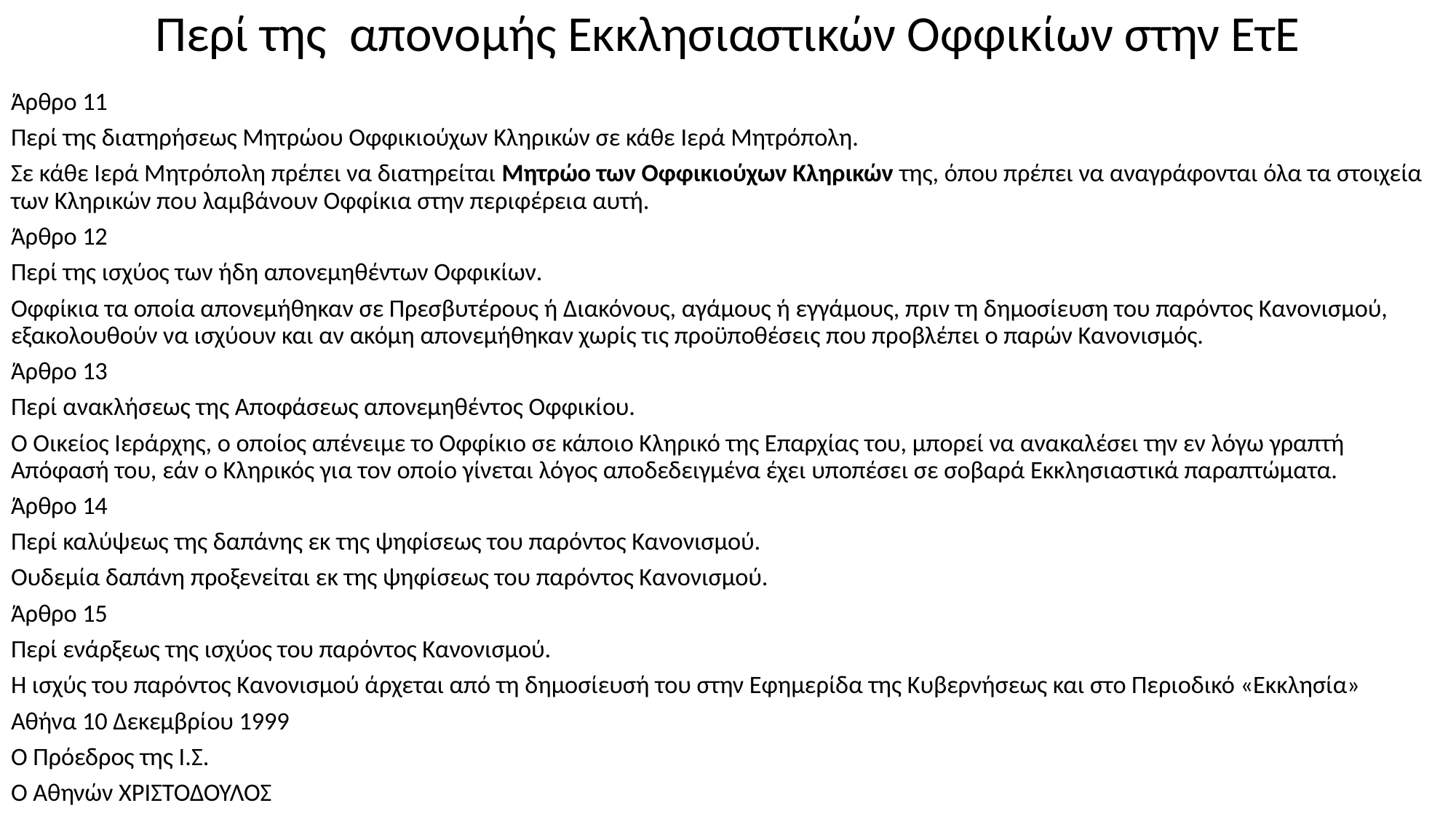

# Περί της  απονομής Εκκλησιαστικών Οφφικίων στην ΕτΕ
Άρθρο 11
Περί της διατηρήσεως Μητρώου Οφφικιούχων Κληρικών σε κάθε Ιερά Μητρόπολη.
Σε κάθε Ιερά Μητρόπολη πρέπει να διατηρείται Μητρώο των Οφφικιούχων Κληρικών της, όπου πρέπει να αναγράφονται όλα τα στοιχεία των Κληρικών που λαμβάνουν Οφφίκια στην περιφέρεια αυτή.
Άρθρο 12
Περί της ισχύος των ήδη απονεμηθέντων Οφφικίων.
Οφφίκια τα οποία απονεμήθηκαν σε Πρεσβυτέρους ή Διακόνους, αγάμους ή εγγάμους, πριν τη δημοσίευση του παρόντος Κανονισμού, εξακολουθούν να ισχύουν και αν ακόμη απονεμήθηκαν χωρίς τις προϋποθέσεις που προβλέπει ο παρών Κανονισμός.
Άρθρο 13
Περί ανακλήσεως της Αποφάσεως απονεμηθέντος Οφφικίου.
Ο Οικείος Ιεράρχης, ο οποίος απένειμε το Οφφίκιο σε κάποιο Κληρικό της Επαρχίας του, μπορεί να ανακαλέσει την εν λόγω γραπτή Απόφασή του, εάν ο Κληρικός για τον οποίο γίνεται λόγος αποδεδειγμένα έχει υποπέσει σε σοβαρά Εκκλησιαστικά παραπτώματα.
Άρθρο 14
Περί καλύψεως της δαπάνης εκ της ψηφίσεως του παρόντος Κανονισμού.
Ουδεμία δαπάνη προξενείται εκ της ψηφίσεως του παρόντος Κανονισμού.
Άρθρο 15
Περί ενάρξεως της ισχύος του παρόντος Κανονισμού.
Η ισχύς του παρόντος Κανονισμού άρχεται από τη δημοσίευσή του στην Εφημερίδα της Κυβερνήσεως και στο Περιοδικό «Εκκλησία»
Αθήνα 10 Δεκεμβρίου 1999
Ο Πρόεδρος της Ι.Σ.
Ο Αθηνών ΧΡΙΣΤΟΔΟΥΛΟΣ